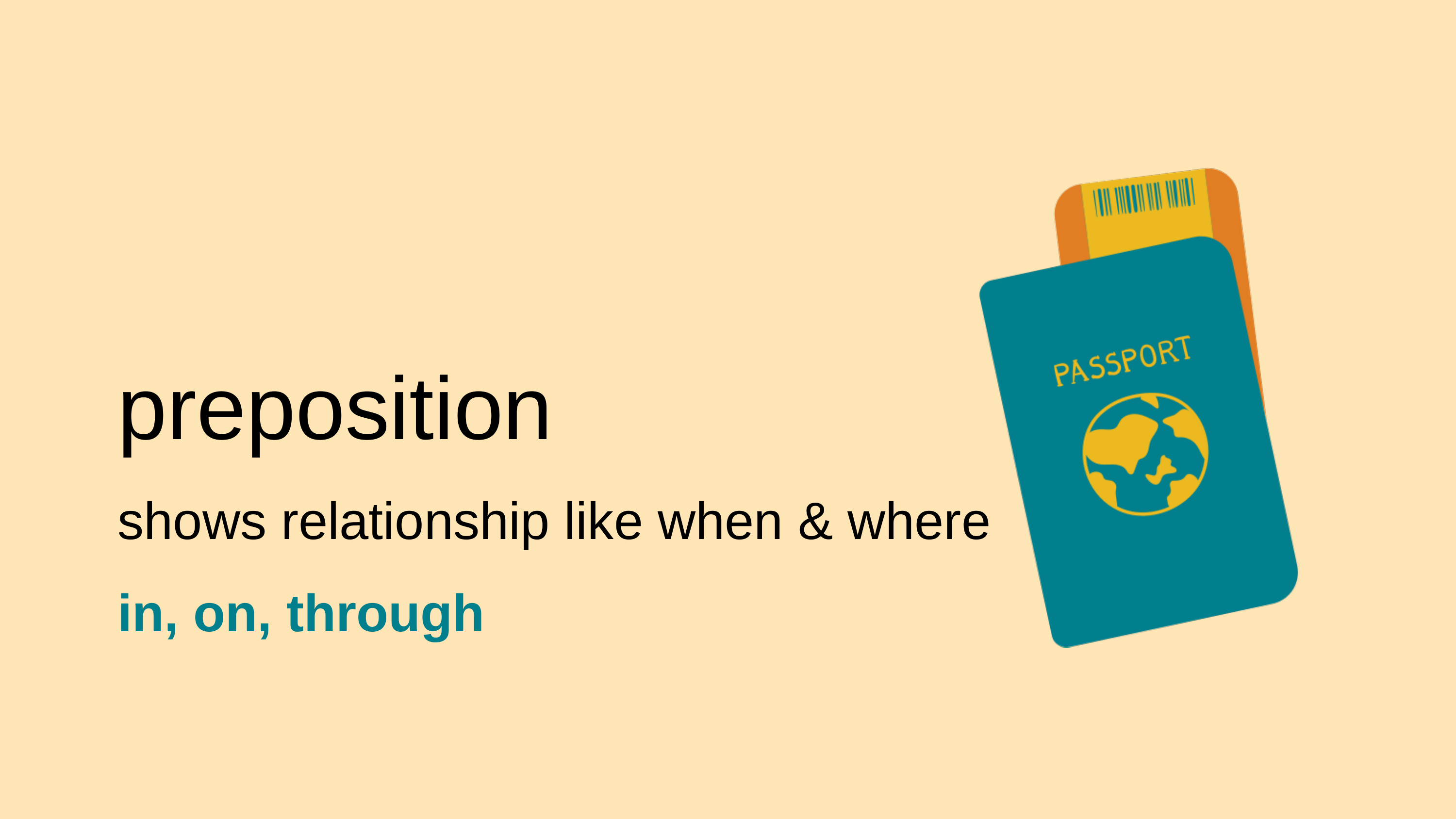

preposition
shows relationship like when & where
in, on, through